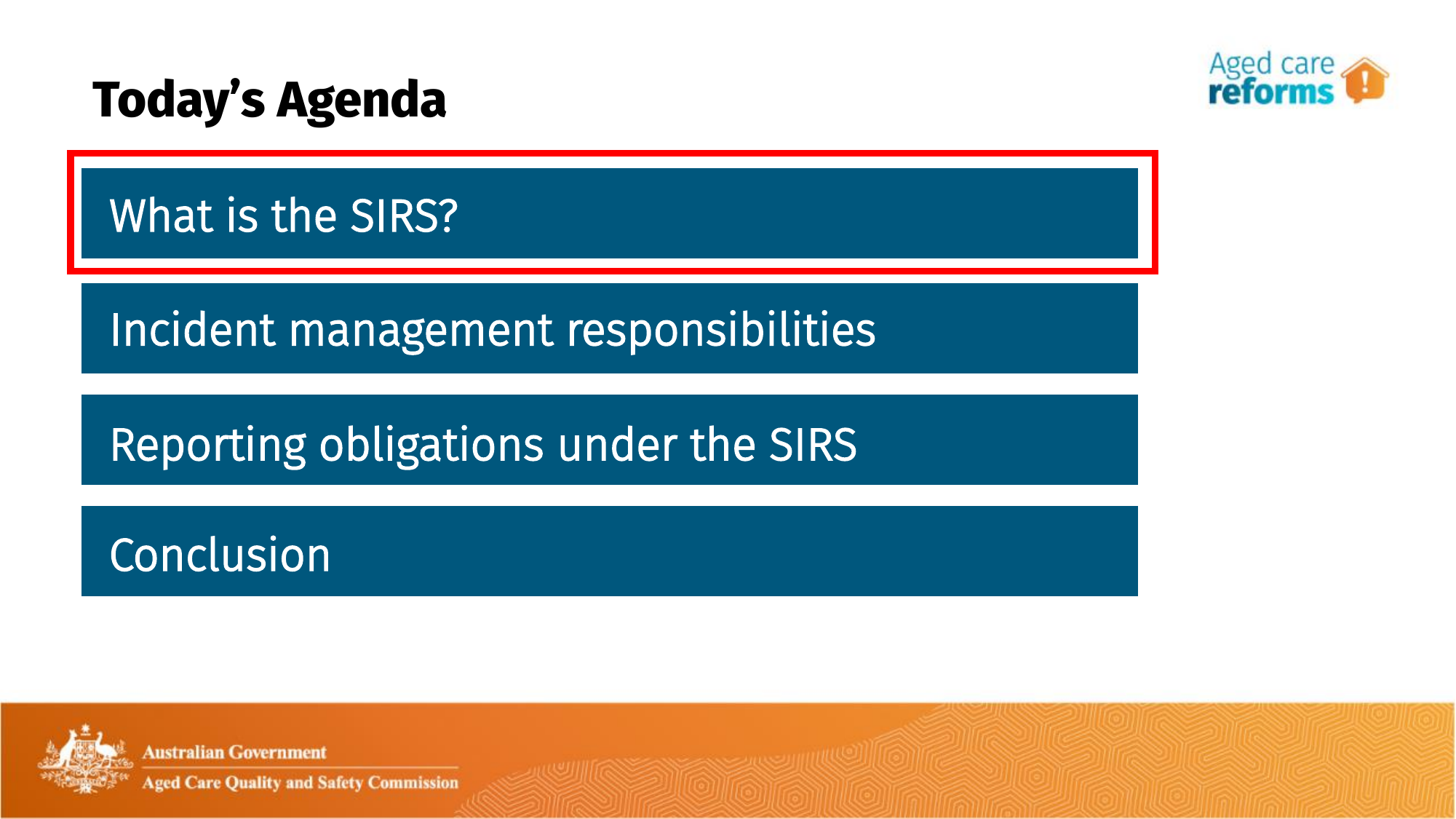

Today’s Agenda

What is the SIRS?

Incident management responsibilities

Reporting obligations under the SIRS

Conclusion